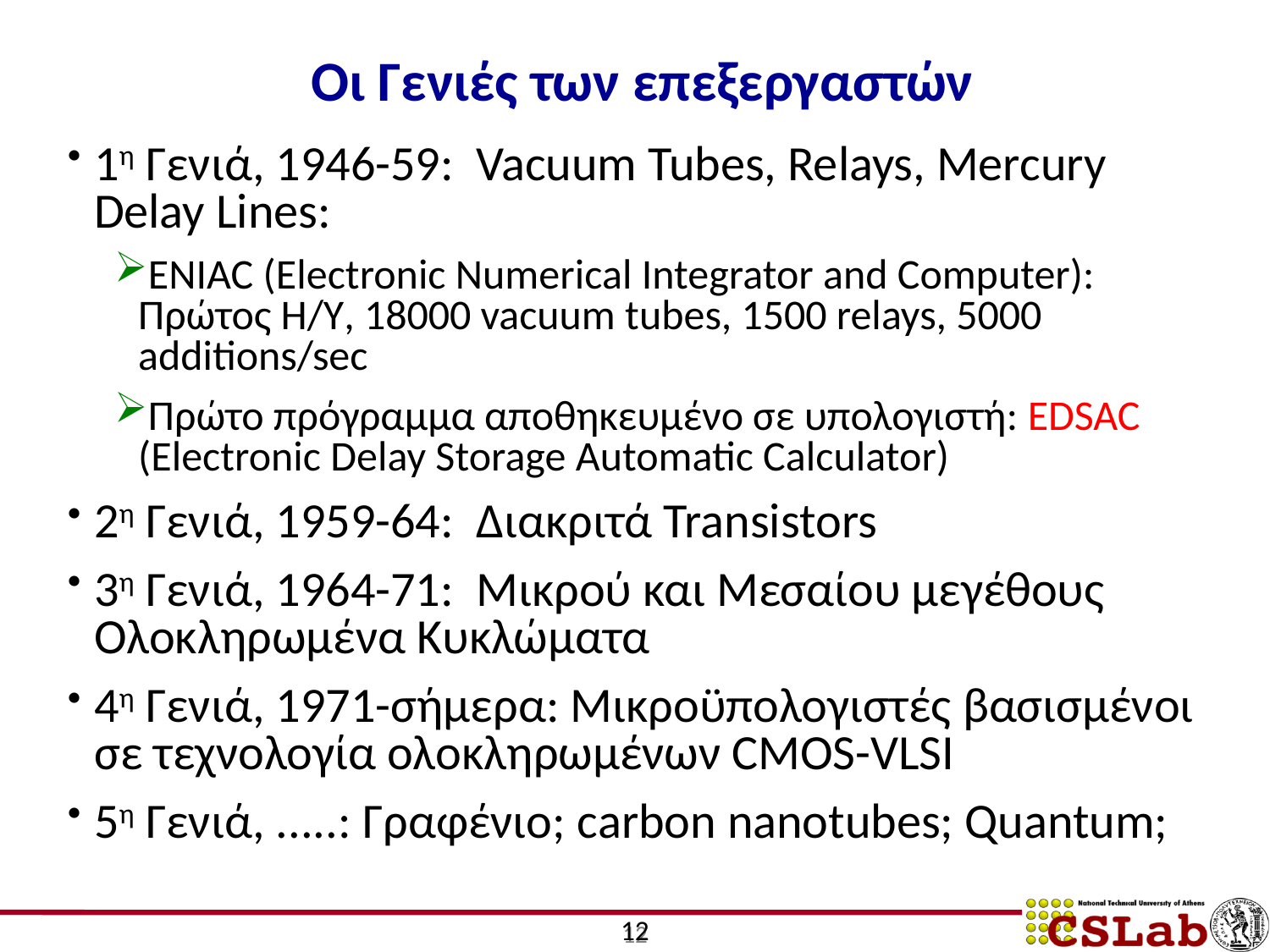

# Οι Γενιές των επεξεργαστών
1η Γενιά, 1946-59:  Vacuum Tubes, Relays, Mercury Delay Lines:
ENIAC (Electronic Numerical Integrator and Computer):  Πρώτος Η/Υ, 18000 vacuum tubes, 1500 relays, 5000 additions/sec
Πρώτο πρόγραμμα αποθηκευμένο σε υπολογιστή: EDSAC (Electronic Delay Storage Automatic Calculator)
2η Γενιά, 1959-64:  Διακριτά Transistors
3η Γενιά, 1964-71:  Μικρού και Μεσαίου μεγέθους Ολοκληρωμένα Κυκλώματα
4η Γενιά, 1971-σήμερα: Μικροϋπολογιστές βασισμένοι σε τεχνολογία ολοκληρωμένων CMOS-VLSI
5η Γενιά, .....: Γραφένιο; carbon nanotubes; Quantum;

12
12